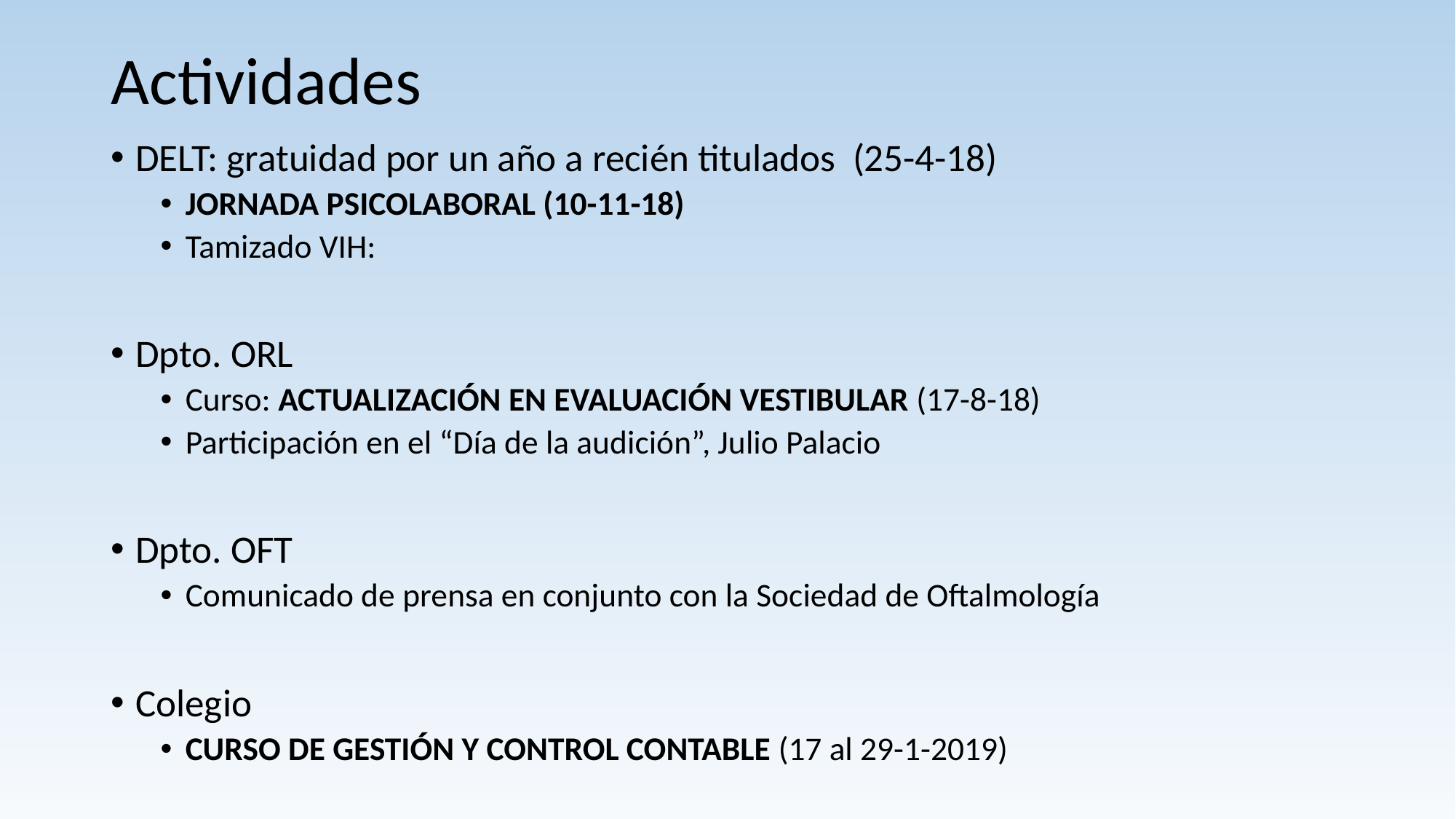

# Actividades
DELT: gratuidad por un año a recién titulados  (25-4-18)
JORNADA PSICOLABORAL (10-11-18)
Tamizado VIH:

Dpto. ORL
Curso: ACTUALIZACIÓN EN EVALUACIÓN VESTIBULAR (17-8-18)
Participación en el “Día de la audición”, Julio Palacio

Dpto. OFT
Comunicado de prensa en conjunto con la Sociedad de Oftalmología

Colegio
CURSO DE GESTIÓN Y CONTROL CONTABLE (17 al 29-1-2019)